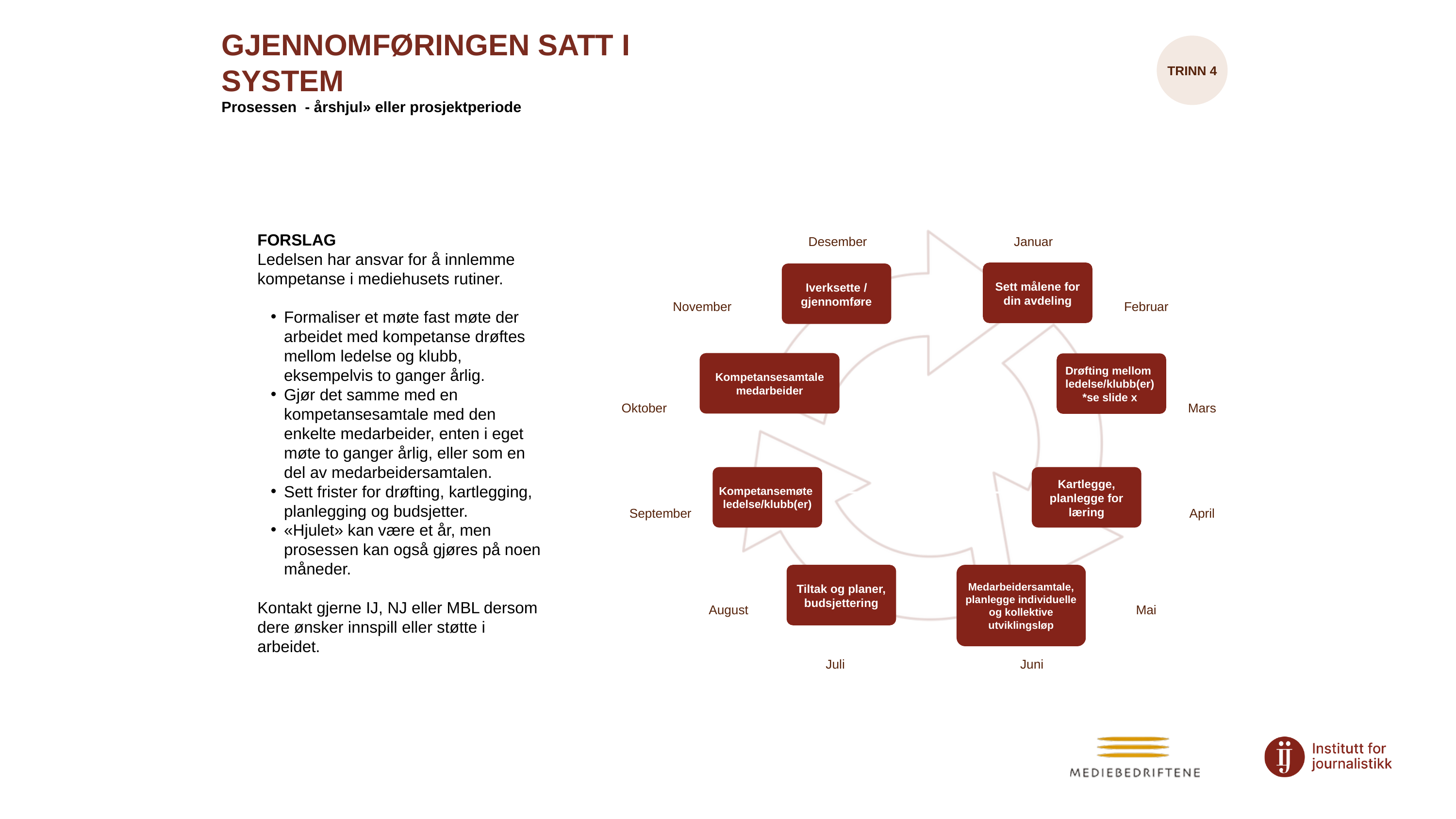

GJENNOMFØRINGEN SATT I SYSTEM
Prosessen  - årshjul» eller prosjektperiode

TRINN 4

Desember

Januar
FORSLAG
Ledelsen har ansvar for å innlemme kompetanse i mediehusets rutiner.

Formaliser et møte fast møte der arbeidet med kompetanse drøftes mellom ledelse og klubb, eksempelvis to ganger årlig.
Gjør det samme med en kompetansesamtale med den enkelte medarbeider, enten i eget møte to ganger årlig, eller som en del av medarbeidersamtalen.
Sett frister for drøfting, kartlegging, planlegging og budsjetter.
«Hjulet» kan være et år, men prosessen kan også gjøres på noen måneder.

Kontakt gjerne IJ, NJ eller MBL dersom dere ønsker innspill eller støtte i arbeidet.

Sett målene for din avdeling

Iverksette / gjennomføre

November

Februar
Kompetansesamtale
medarbeider

Drøfting mellom
ledelse/klubb(er)
*se slide x

Oktober

Mars
Kompetansemøte
ledelse/klubb(er)

Kartlegge, planlegge for læring

September

April

Tiltak og planer, budsjettering
Medarbeidersamtale, planlegge individuelle og kollektive utviklingsløp

August

Mai

Juli

Juni